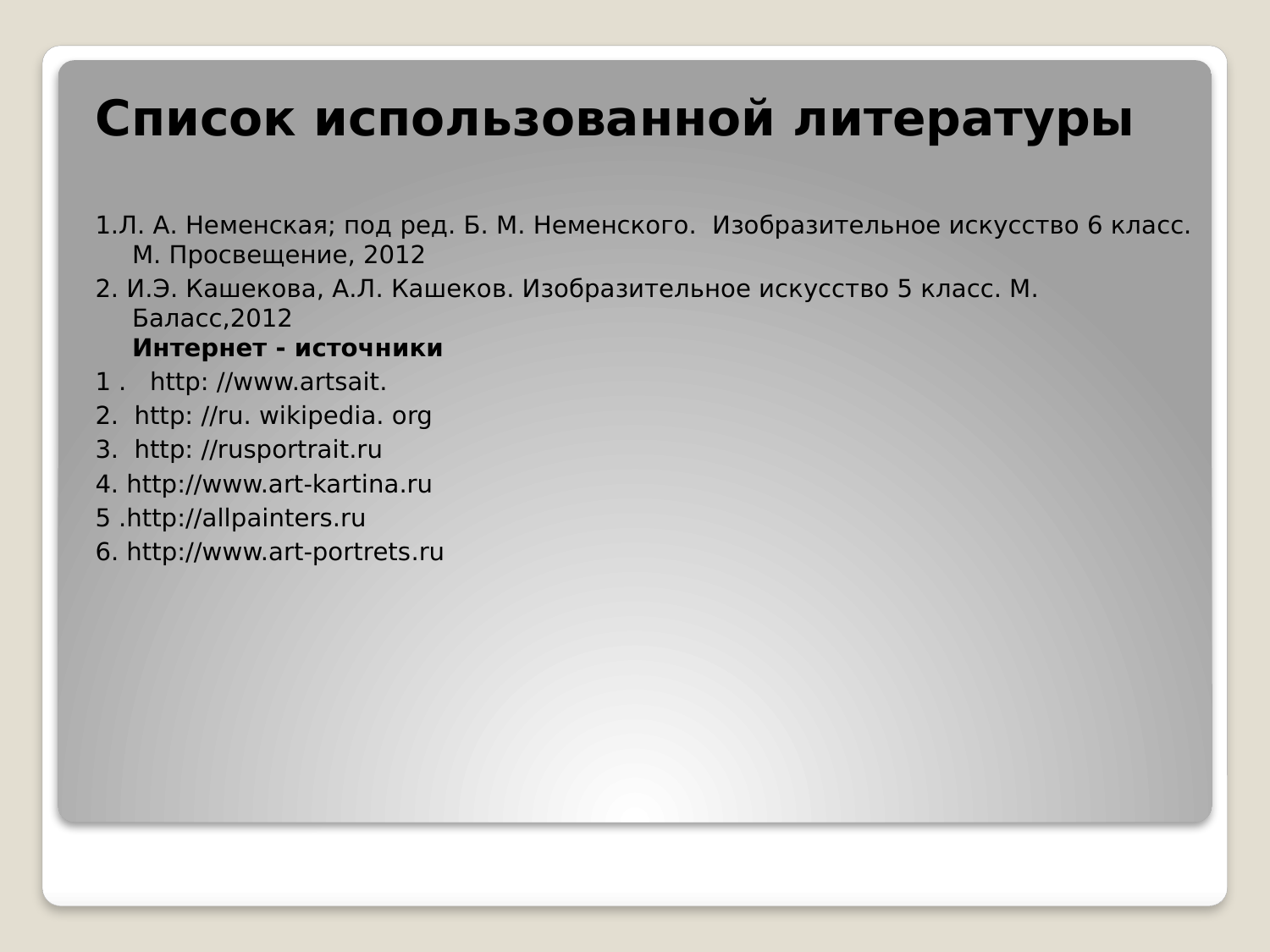

Список использованной литературы
1.Л. А. Неменская; под ред. Б. М. Неменского.  Изобразительное искусство 6 класс. М. Просвещение, 2012
2. И.Э. Кашекова, А.Л. Кашеков. Изобразительное искусство 5 класс. М. Баласс,2012
Интернет - источники
1 .   http: //www.artsait.
2.  http: //ru. wikipedia. org
3.  http: //rusportrait.ru
4. http://www.art-kartina.ru
5 .http://allpainters.ru
6. http://www.art-portrets.ru